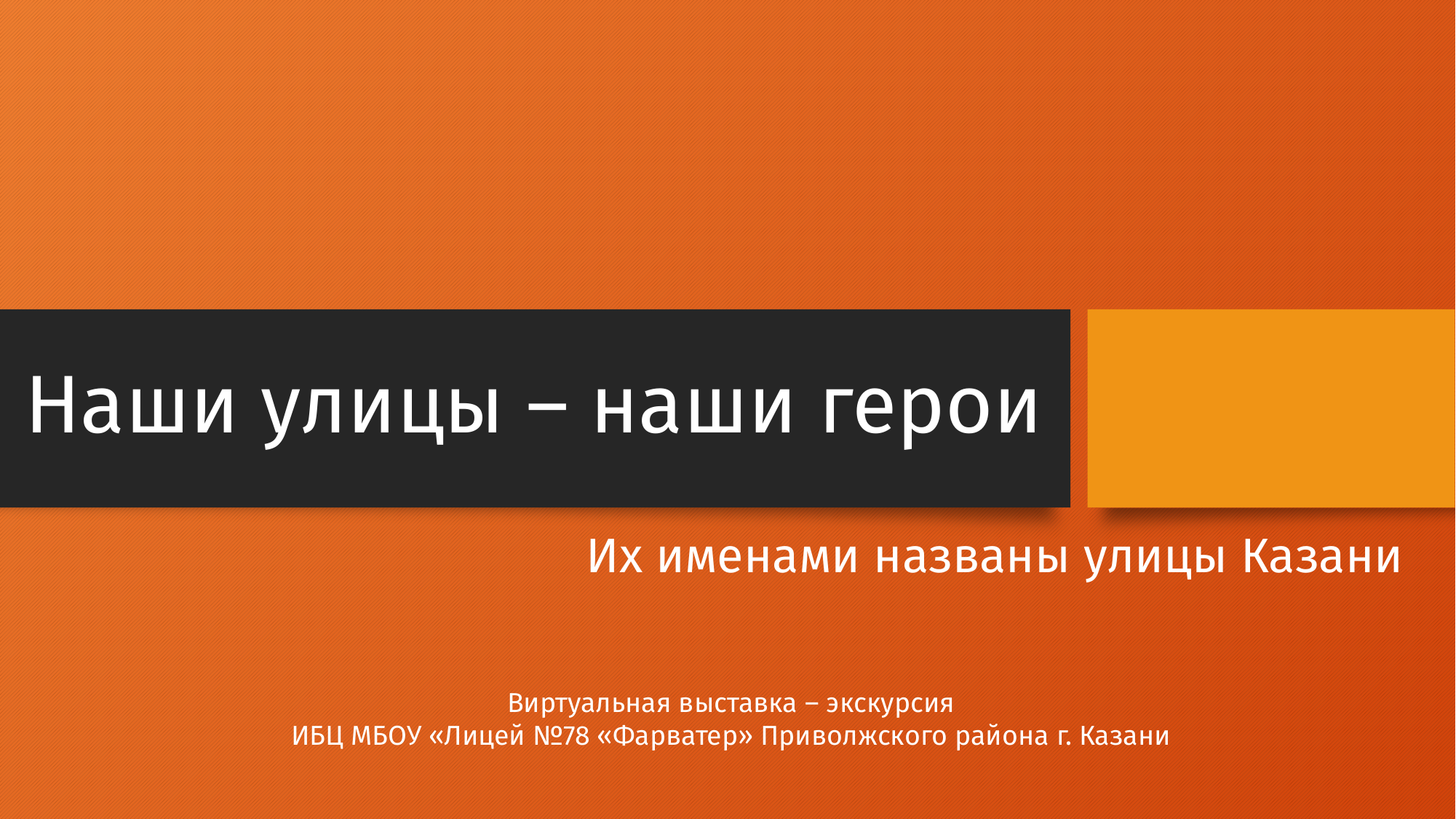

# Наши улицы – наши герои
Их именами названы улицы Казани
Виртуальная выставка – экскурсия
ИБЦ МБОУ «Лицей №78 «Фарватер» Приволжского района г. Казани